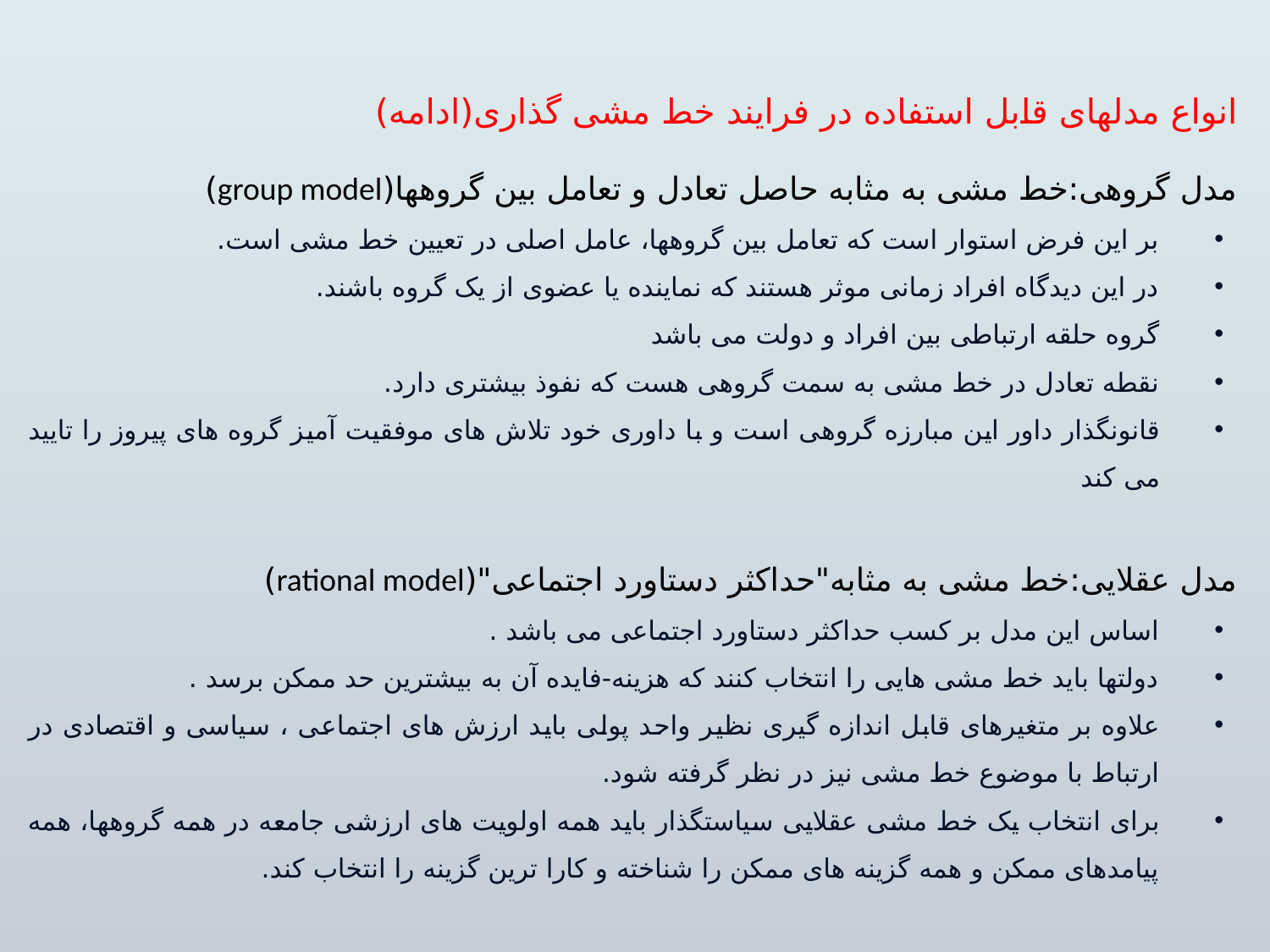

انواع مدلهای قابل استفاده در فرایند خط مشی گذاری(ادامه)

مدل گروهی:خط مشی به مثابه حاصل تعادل و تعامل بین گروهها(group model)
بر این فرض استوار است که تعامل بین گروهها، عامل اصلی در تعیین خط مشی است.
در این دیدگاه افراد زمانی موثر هستند که نماینده یا عضوی از یک گروه باشند.
گروه حلقه ارتباطی بین افراد و دولت می باشد
نقطه تعادل در خط مشی به سمت گروهی هست که نفوذ بیشتری دارد.
قانونگذار داور این مبارزه گروهی است و با داوری خود تلاش های موفقیت آمیز گروه های پیروز را تایید می کند

مدل عقلایی:خط مشی به مثابه"حداکثر دستاورد اجتماعی"(rational model)
اساس این مدل بر کسب حداکثر دستاورد اجتماعی می باشد .
دولتها باید خط مشی هایی را انتخاب کنند که هزینه-فایده آن به بیشترین حد ممکن برسد .
علاوه بر متغیرهای قابل اندازه گیری نظیر واحد پولی باید ارزش های اجتماعی ، سیاسی و اقتصادی در ارتباط با موضوع خط مشی نیز در نظر گرفته شود.
برای انتخاب یک خط مشی عقلایی سیاستگذار باید همه اولویت های ارزشی جامعه در همه گروهها، همه پیامدهای ممکن و همه گزینه های ممکن را شناخته و کارا ترین گزینه را انتخاب کند.